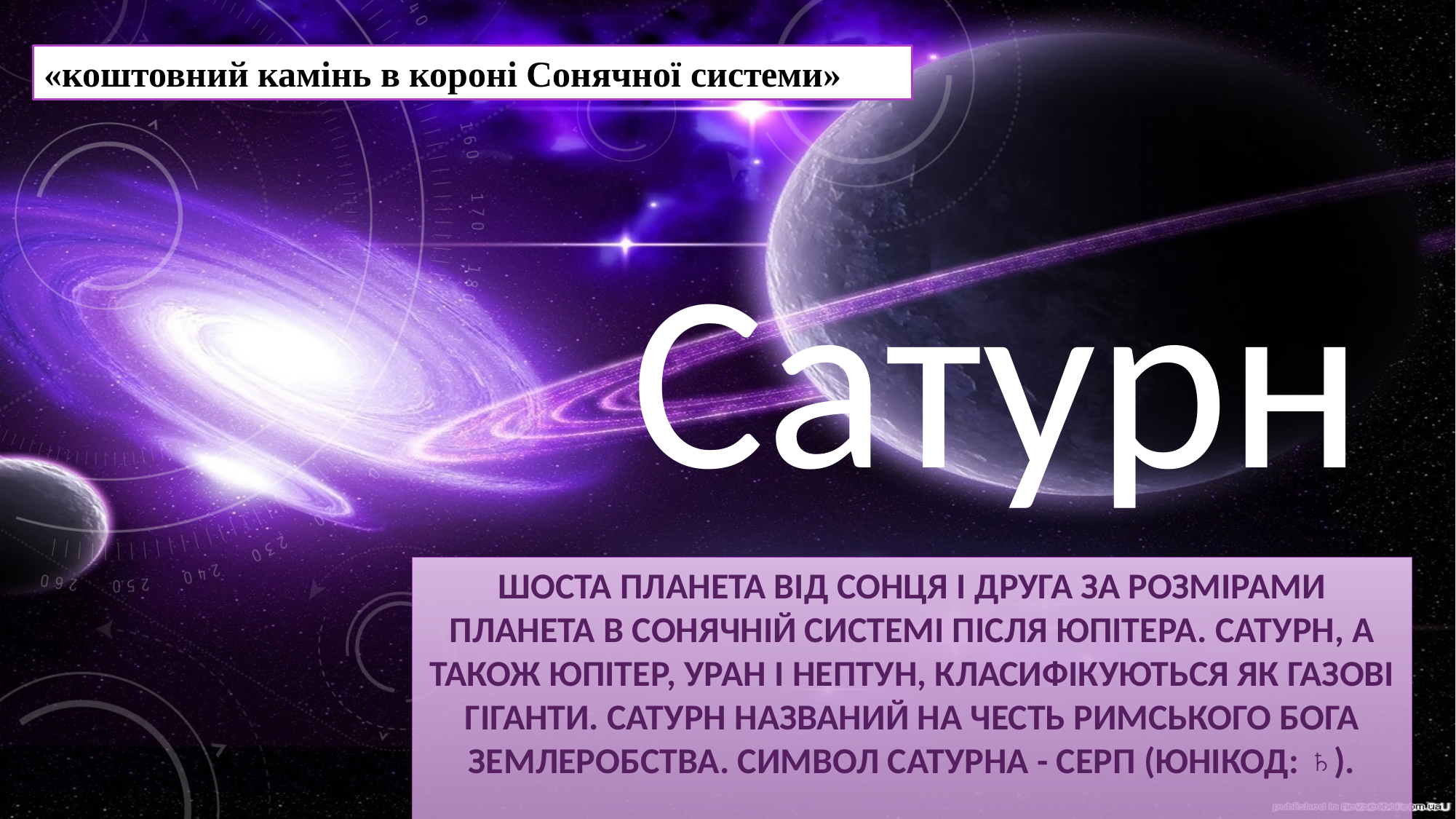

«коштовний камінь в короні Сонячної системи»
# Сатурн
шоста планета від Сонця і друга за розмірами планета в Сонячній системі після Юпітера. Сатурн, а також Юпітер, Уран і Нептун, класифікуються як газові гіганти. Сатурн названий на честь римського бога землеробства. Символ Сатурна - серп (Юнікод: ♄).